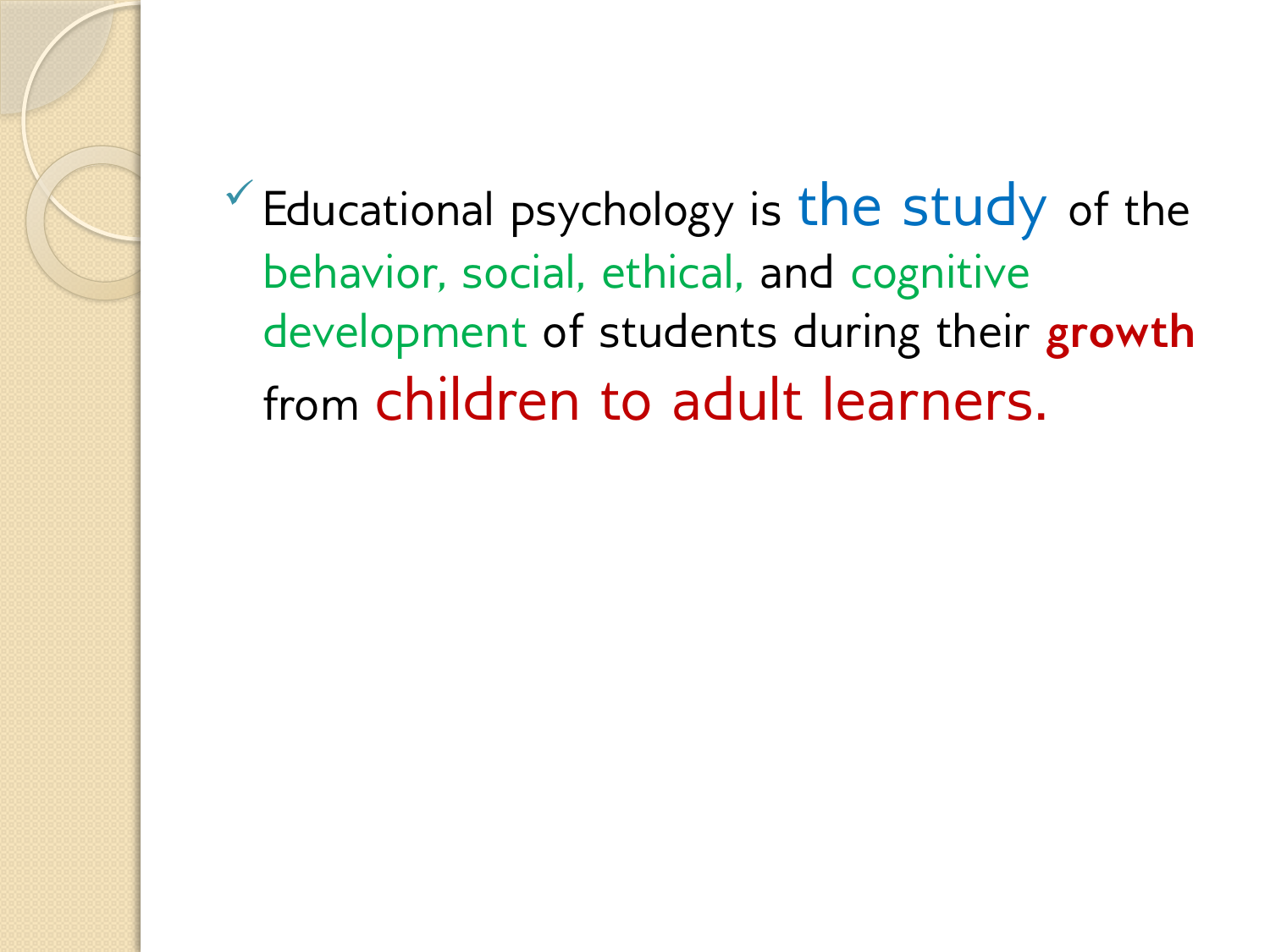

Educational psychology is the study of the behavior, social, ethical, and cognitive development of students during their growth from children to adult learners.